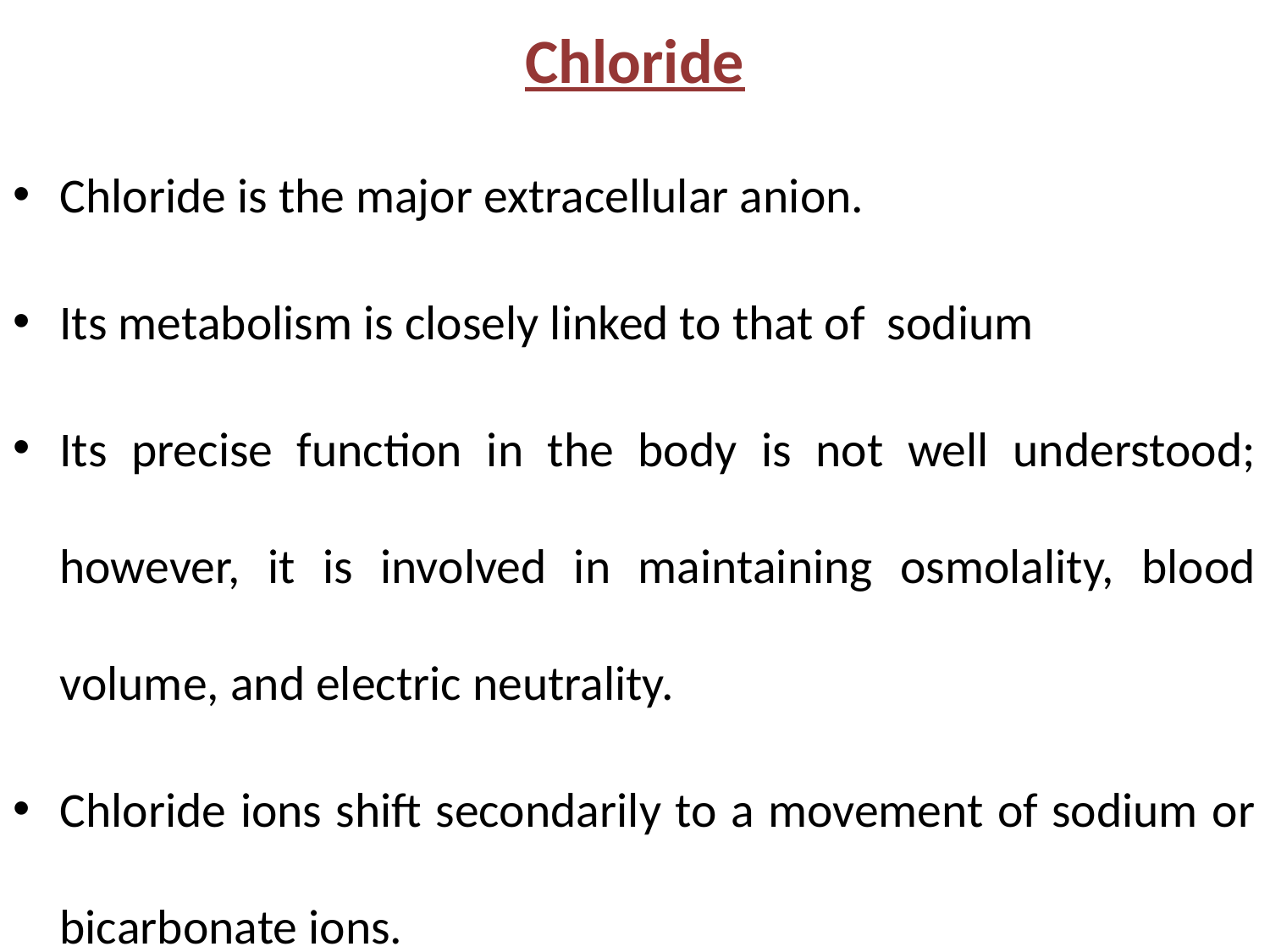

Chloride
Chloride is the major extracellular anion.
Its metabolism is closely linked to that of  sodium
Its precise function in the body is not well understood; however, it is involved in maintaining osmolality, blood volume, and electric neutrality.
Chloride ions shift secondarily to a movement of sodium or bicarbonate ions.